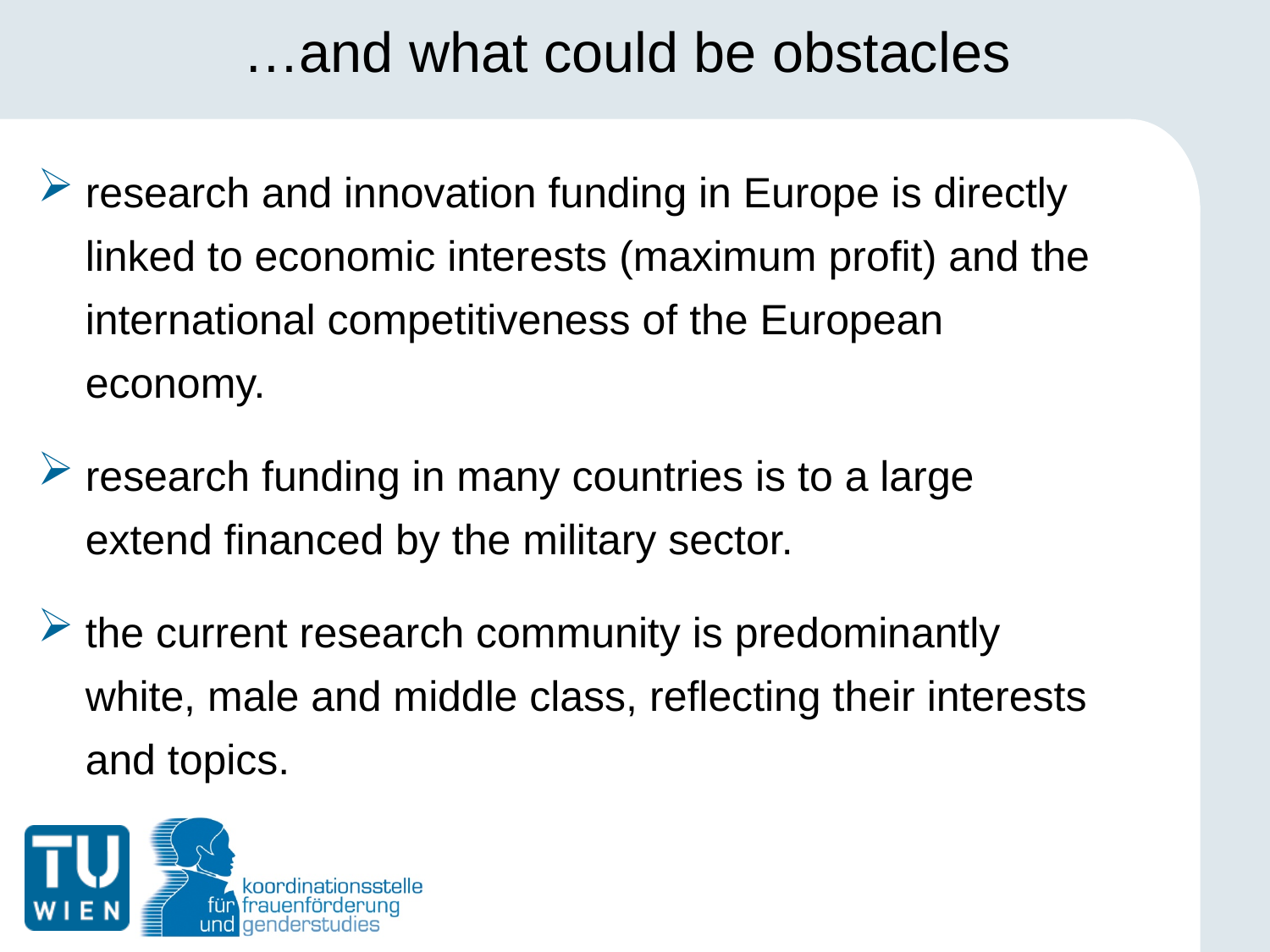

# …and what could be obstacles
research and innovation funding in Europe is directly linked to economic interests (maximum profit) and the international competitiveness of the European economy.
research funding in many countries is to a large extend financed by the military sector.
the current research community is predominantly white, male and middle class, reflecting their interests and topics.